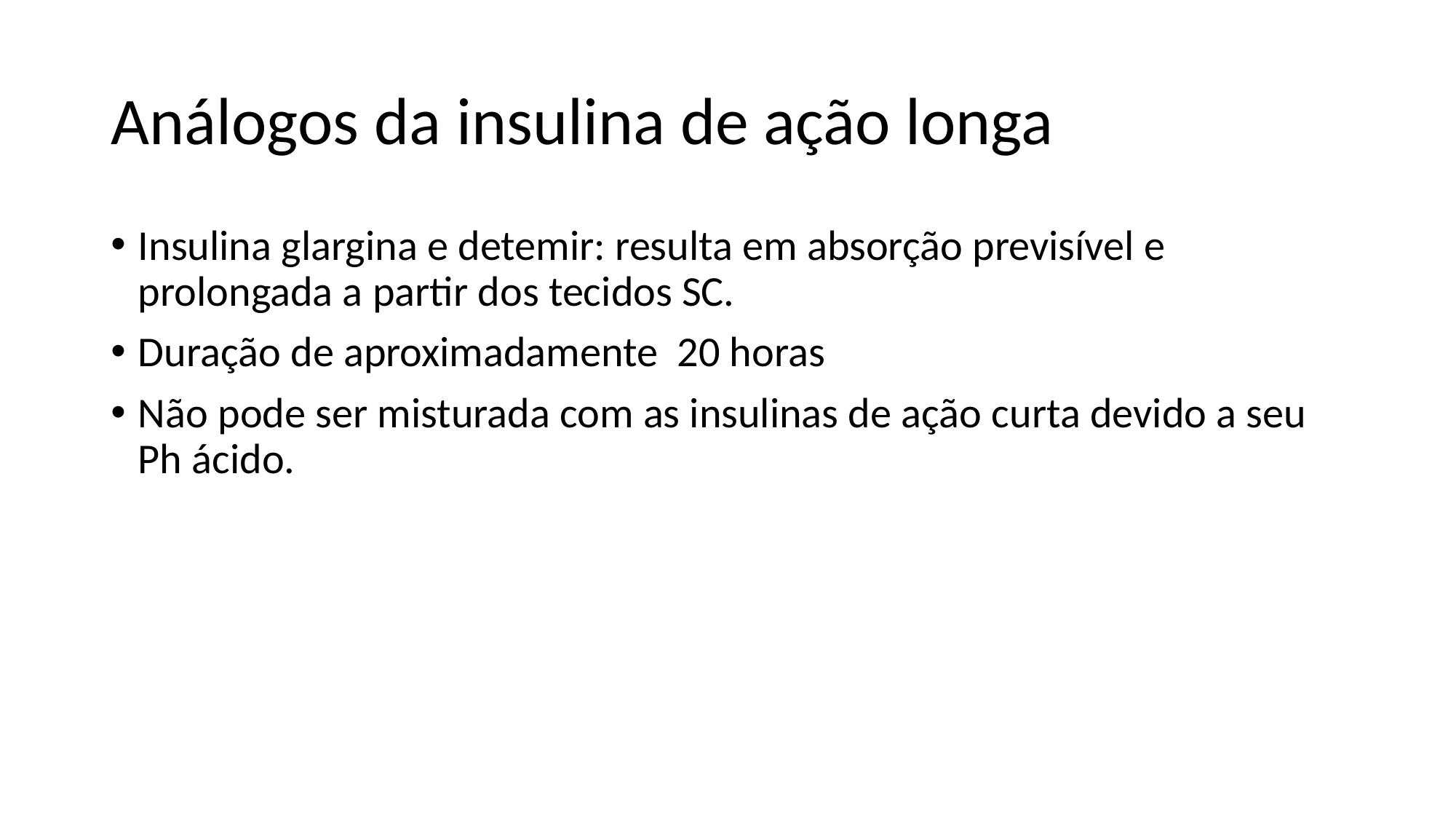

# Análogos da insulina de ação longa
Insulina glargina e detemir: resulta em absorção previsível e prolongada a partir dos tecidos SC.
Duração de aproximadamente  20 horas
Não pode ser misturada com as insulinas de ação curta devido a seu Ph ácido.